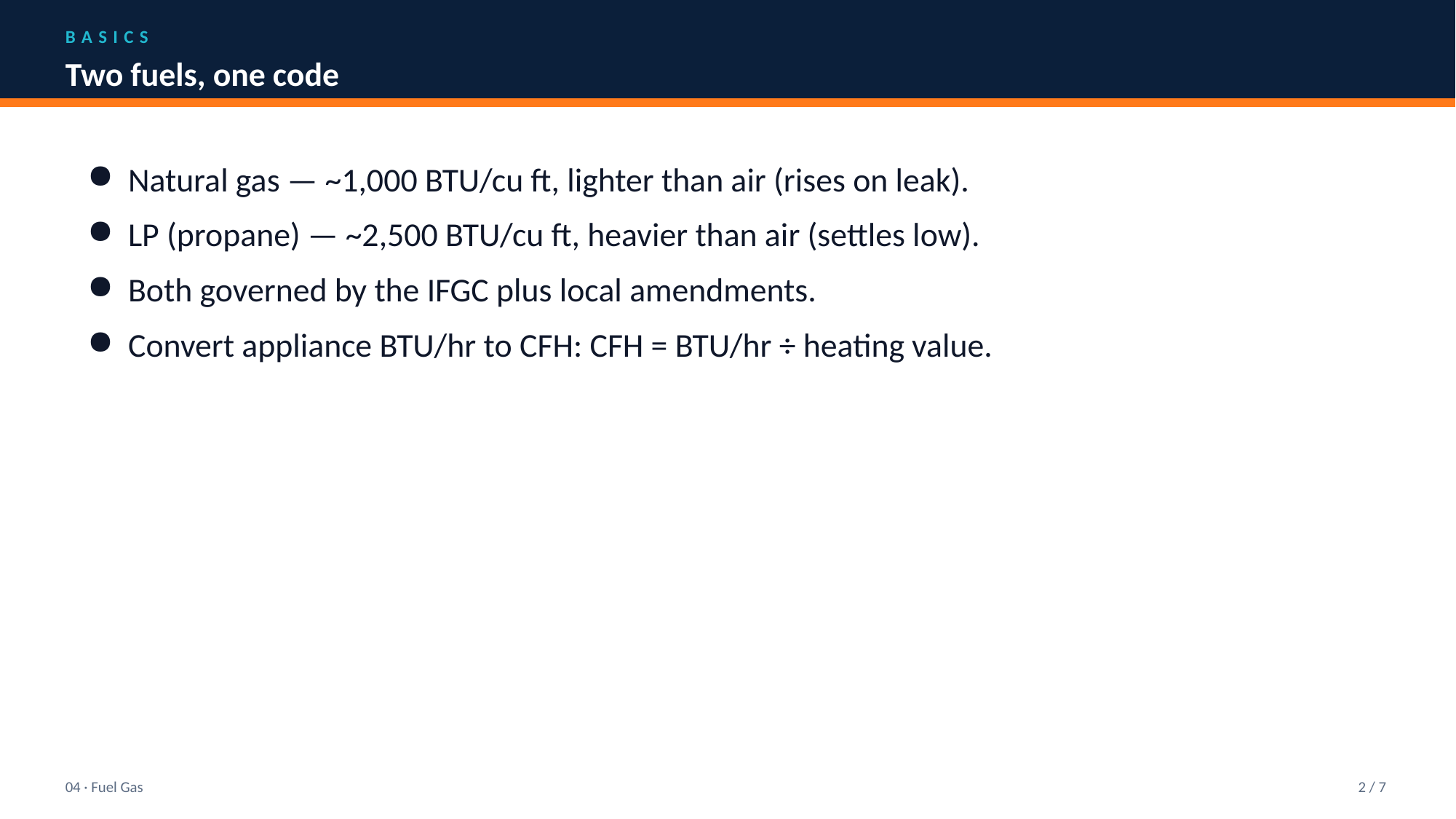

BASICS
Two fuels, one code

Natural gas — ~1,000 BTU/cu ft, lighter than air (rises on leak).
LP (propane) — ~2,500 BTU/cu ft, heavier than air (settles low).
Both governed by the IFGC plus local amendments.
Convert appliance BTU/hr to CFH: CFH = BTU/hr ÷ heating value.
04 · Fuel Gas
2 / 7